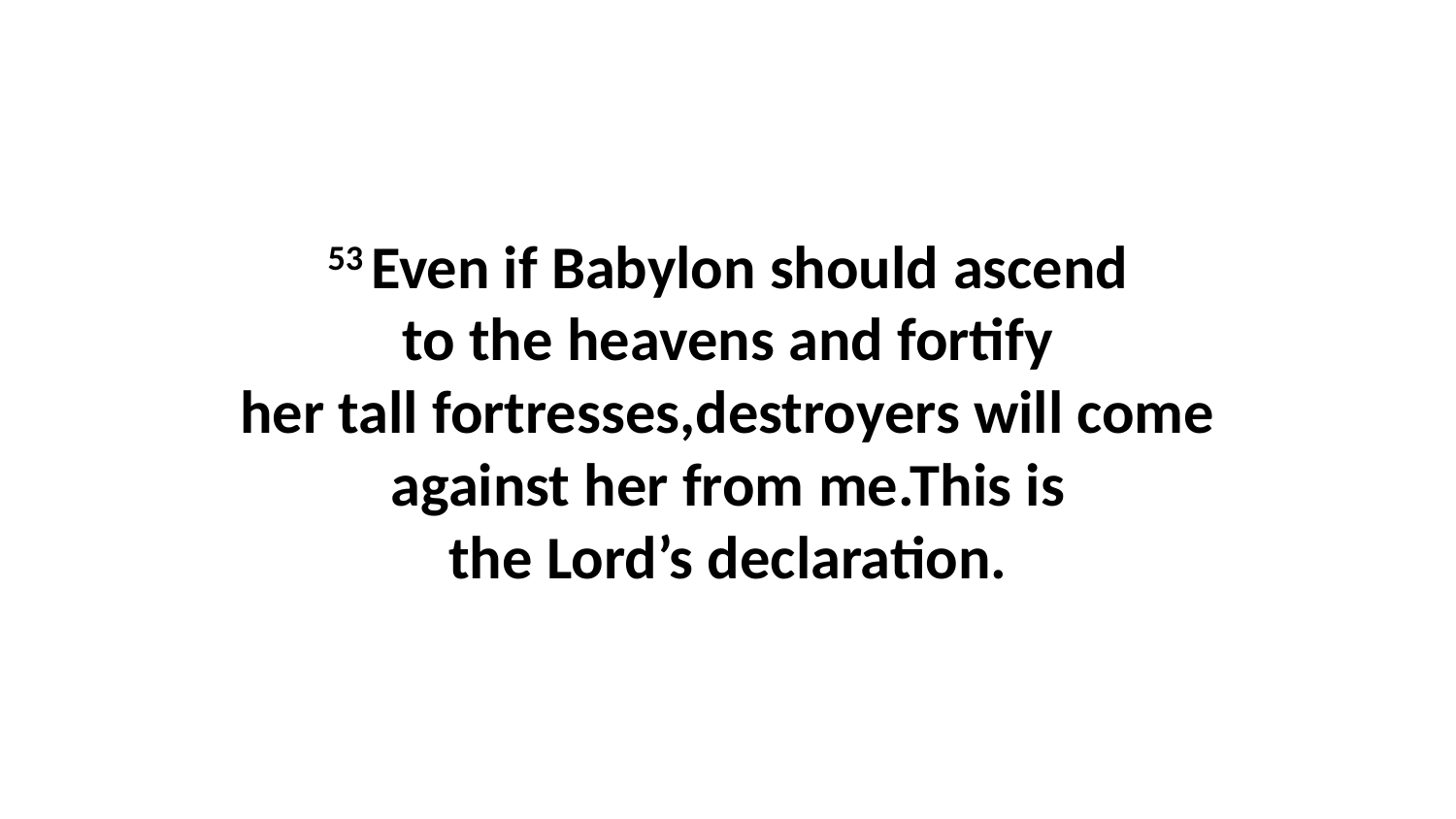

53 Even if Babylon should ascend to the heavens and fortify her tall fortresses,destroyers will come against her from me.This is the Lord’s declaration.